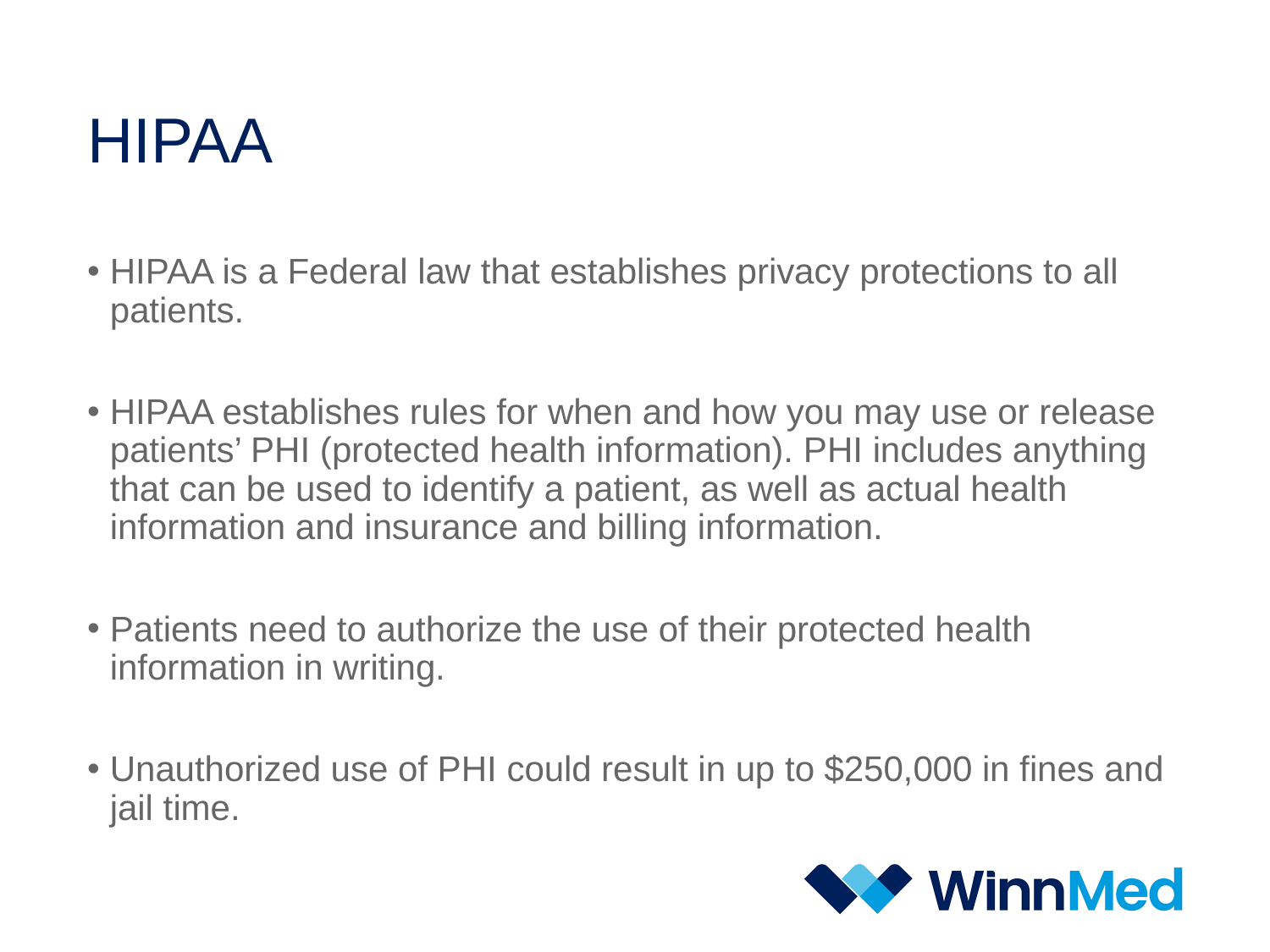

# HIPAA
HIPAA is a Federal law that establishes privacy protections to all patients.

HIPAA establishes rules for when and how you may use or release patients’ PHI (protected health information). PHI includes anything that can be used to identify a patient, as well as actual health information and insurance and billing information.

Patients need to authorize the use of their protected health information in writing.

Unauthorized use of PHI could result in up to $250,000 in fines and jail time.